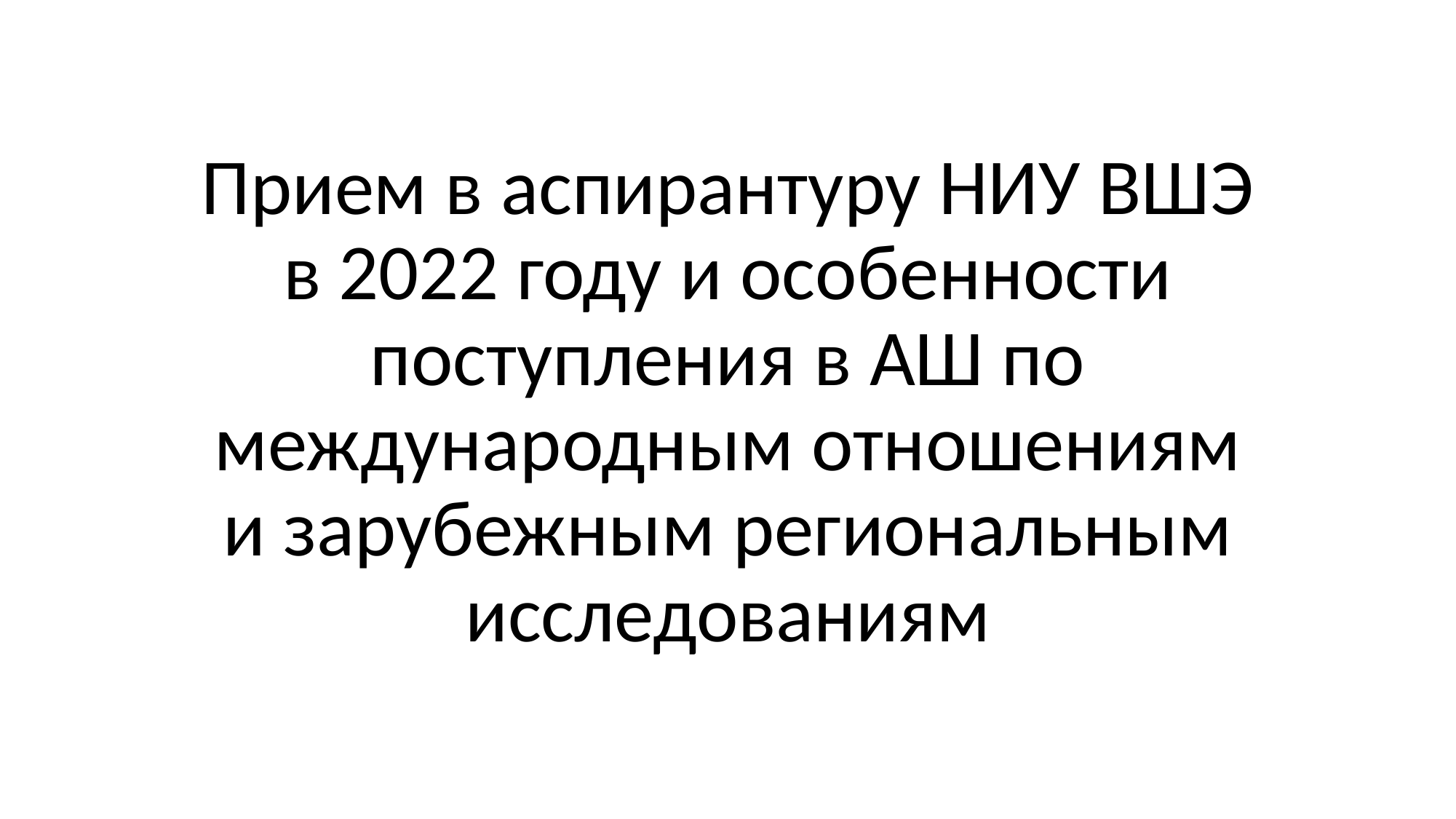

# Прием в аспирантуру НИУ ВШЭ в 2022 году и особенности поступления в АШ по международным отношениям и зарубежным региональным исследованиям